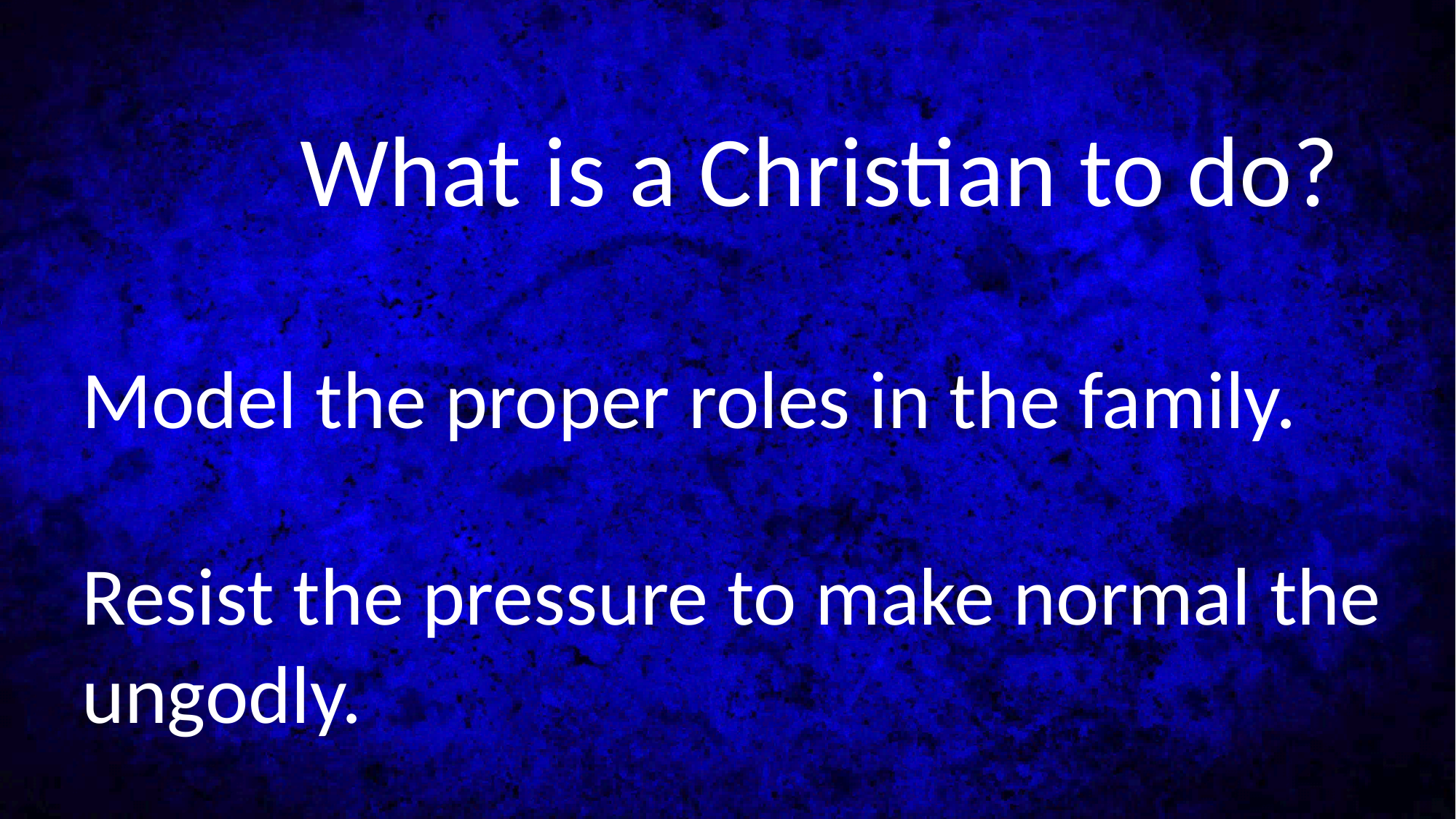

What is a Christian to do?

Model the proper roles in the family.

Resist the pressure to make normal the ungodly.